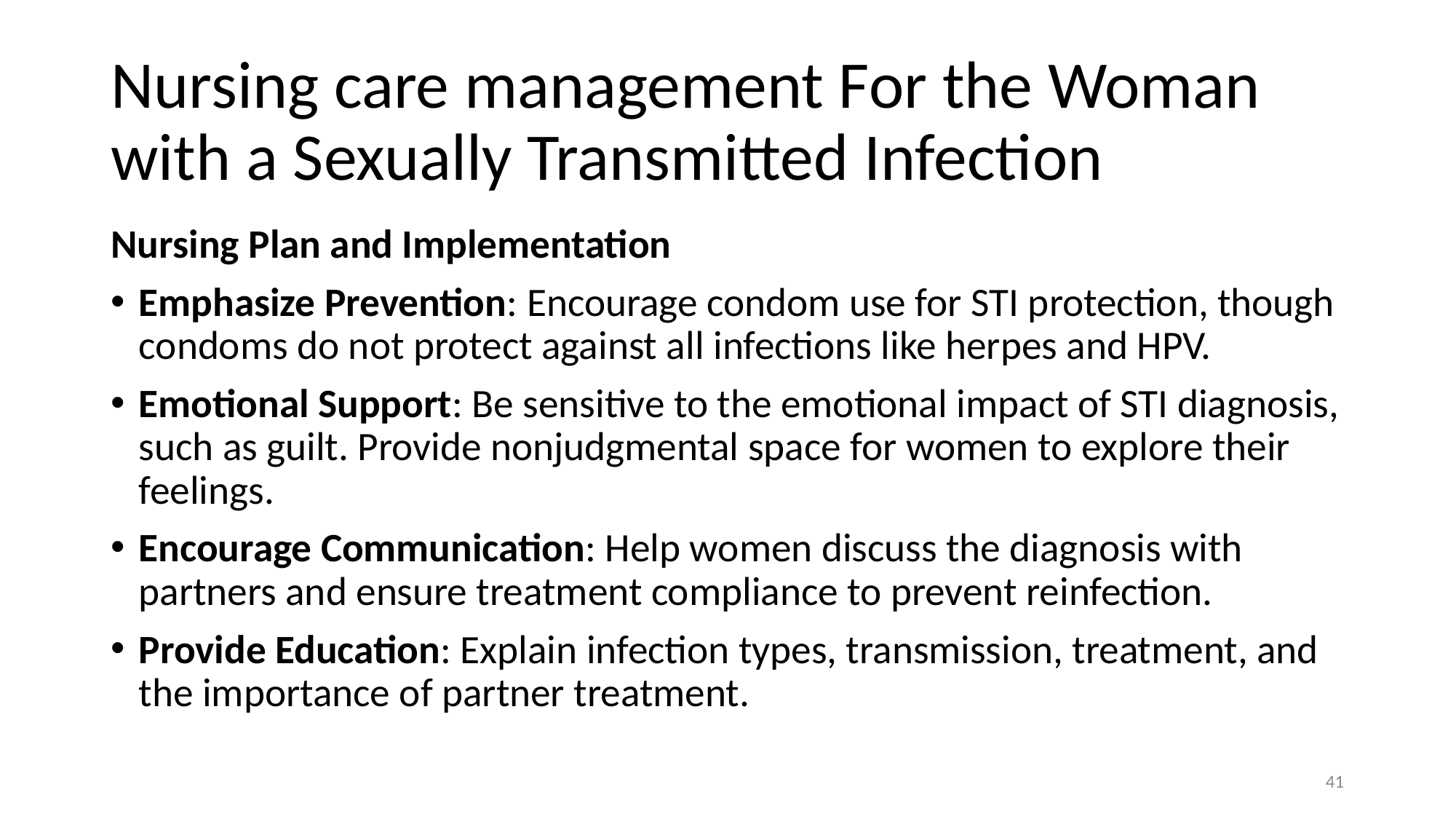

# Nursing care management For the Woman with a Sexually Transmitted Infection
Nursing Plan and Implementation
Emphasize Prevention: Encourage condom use for STI protection, though condoms do not protect against all infections like herpes and HPV.
Emotional Support: Be sensitive to the emotional impact of STI diagnosis, such as guilt. Provide nonjudgmental space for women to explore their feelings.
Encourage Communication: Help women discuss the diagnosis with partners and ensure treatment compliance to prevent reinfection.
Provide Education: Explain infection types, transmission, treatment, and the importance of partner treatment.

41